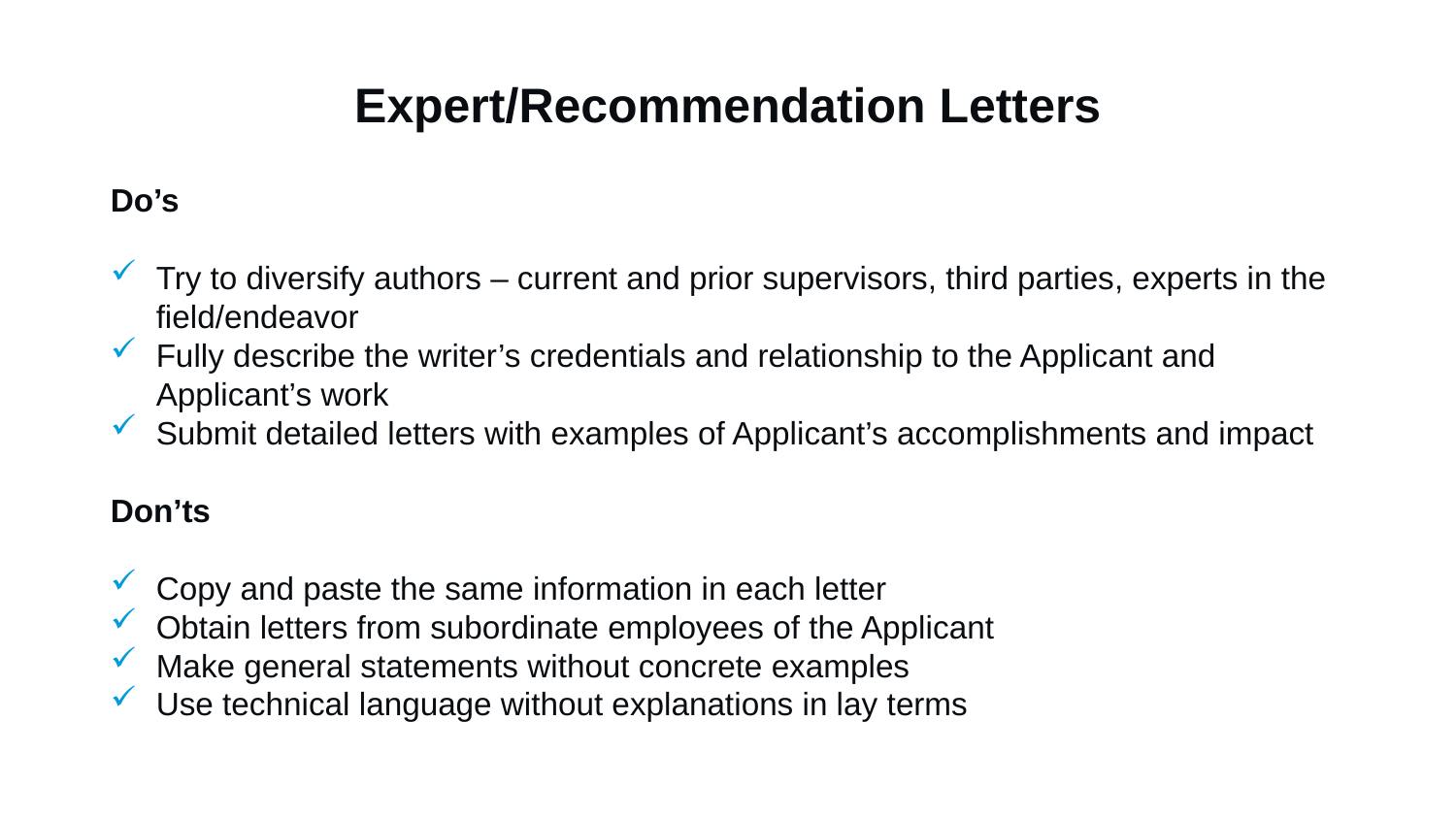

Expert/Recommendation Letters
Do’s

Try to diversify authors – current and prior supervisors, third parties, experts in the field/endeavor
Fully describe the writer’s credentials and relationship to the Applicant and Applicant’s work
Submit detailed letters with examples of Applicant’s accomplishments and impact

Don’ts

Copy and paste the same information in each letter
Obtain letters from subordinate employees of the Applicant
Make general statements without concrete examples
Use technical language without explanations in lay terms